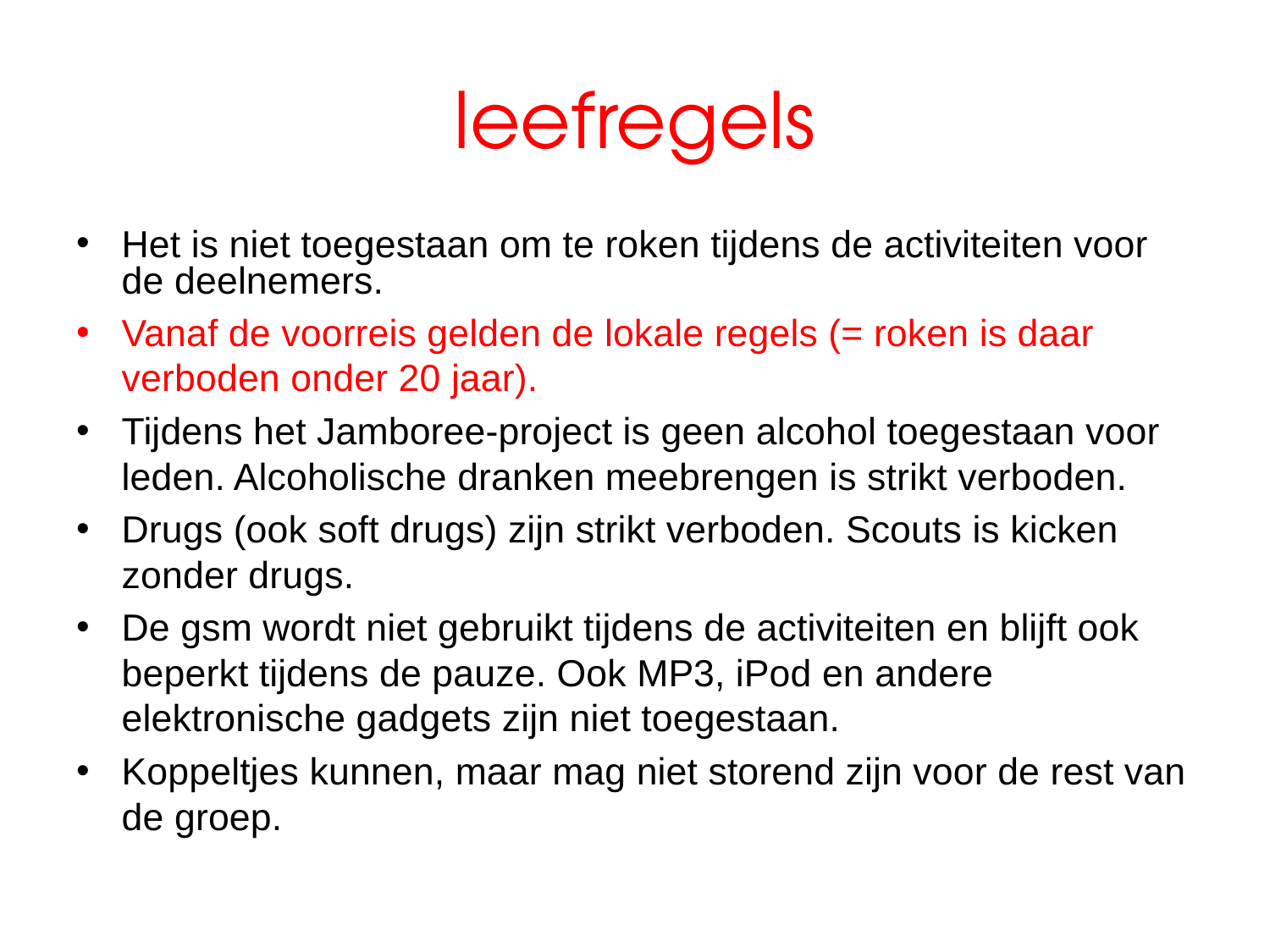

# leefregels
Het is niet toegestaan om te roken tijdens de activiteiten voor de deelnemers.
Vanaf de voorreis gelden de lokale regels (= roken is daar verboden onder 20 jaar).
Tijdens het Jamboree-project is geen alcohol toegestaan voor leden. Alcoholische dranken meebrengen is strikt verboden.
Drugs (ook soft drugs) zijn strikt verboden. Scouts is kicken zonder drugs.
De gsm wordt niet gebruikt tijdens de activiteiten en blijft ook beperkt tijdens de pauze. Ook MP3, iPod en andere  elektronische gadgets zijn niet toegestaan.
Koppeltjes kunnen, maar mag niet storend zijn voor de rest van de groep.